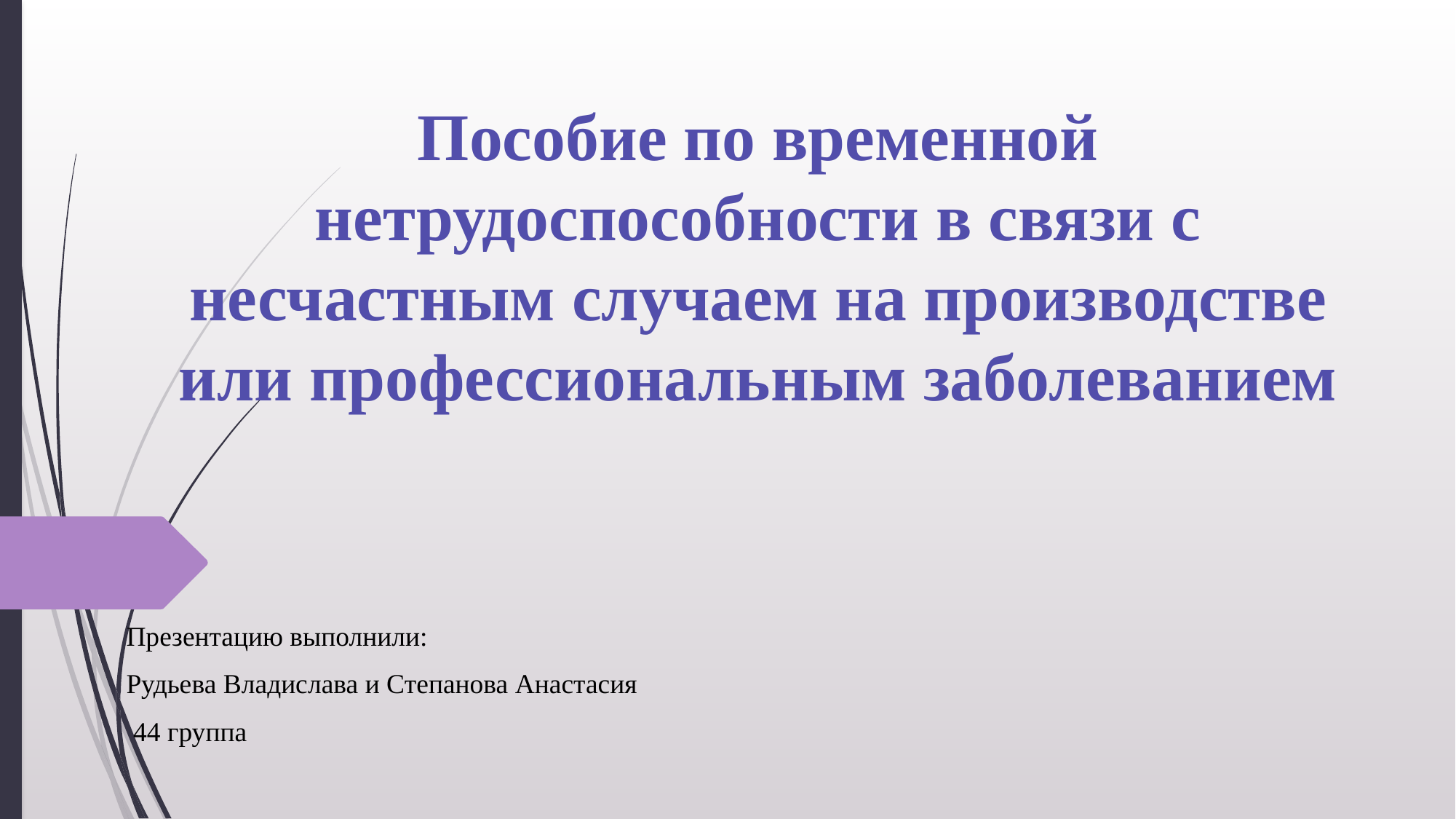

# Пособие по временной нетрудоспособности в связи с несчастным случаем на производстве или профессиональным заболеванием
Презентацию выполнили:
Рудьева Владислава и Степанова Анастасия
 44 группа